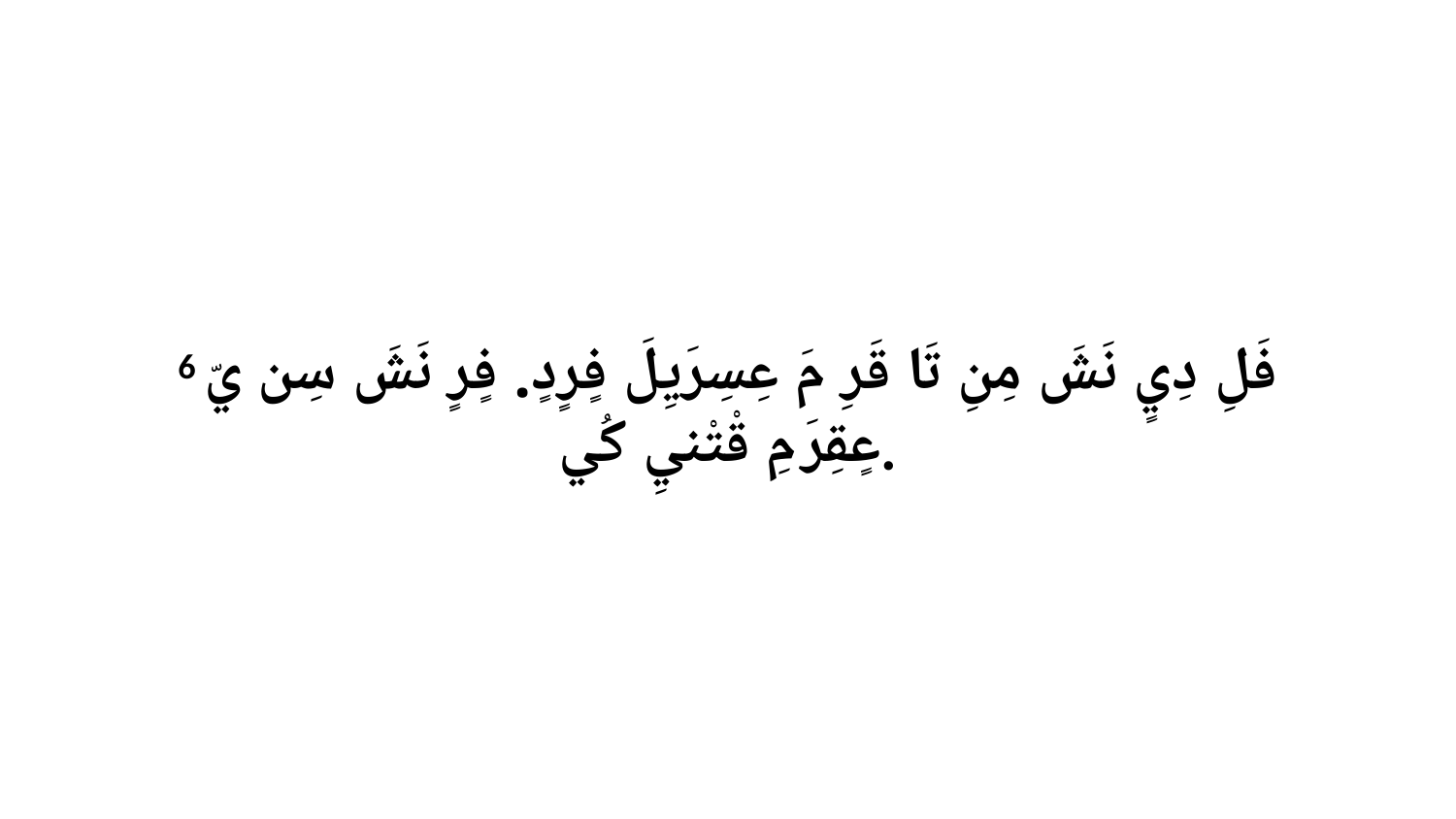

6 فَلِ دِيٍ نَشَ مِنِ تَا قَرِ مَ عِسِرَيِلَ فٍرٍدٍ. فٍرٍ نَشَ سِن يّ عٍقِرَ مِ قْتْنيِ كُي.